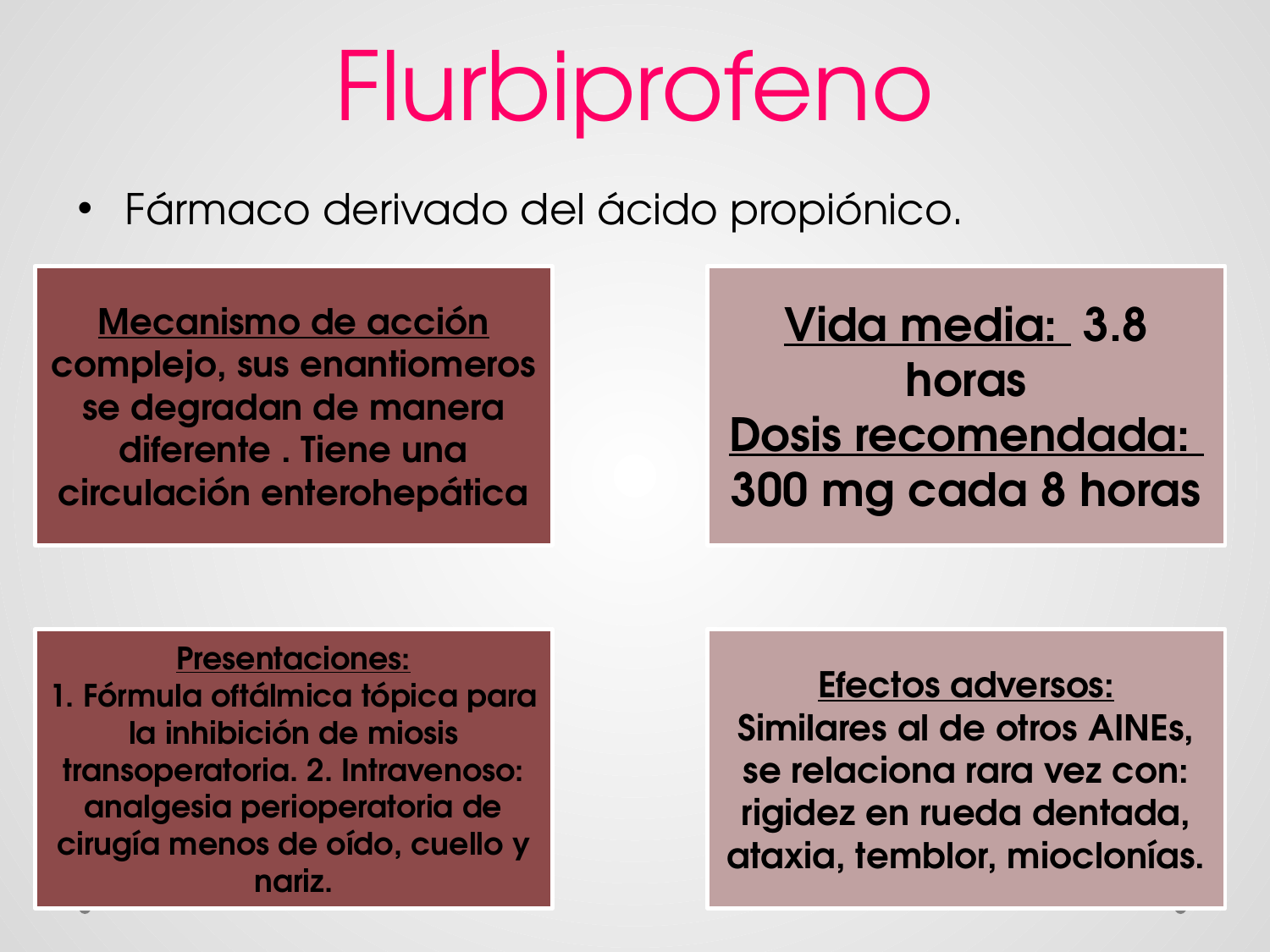

# Flurbiprofeno
Fármaco derivado del ácido propiónico.
Mecanismo de acción complejo, sus enantiomeros se degradan de manera diferente . Tiene una circulación enterohepática
Presentaciones:
1. Fórmula oftálmica tópica para la inhibición de miosis transoperatoria. 2. Intravenoso: analgesia perioperatoria de cirugía menos de oído, cuello y nariz.
Efectos adversos:
Similares al de otros AINEs, se relaciona rara vez con: rigidez en rueda dentada, ataxia, temblor, mioclonías.
Vida media:  3.8 horas
Dosis recomendada:  300 mg cada 8 horas